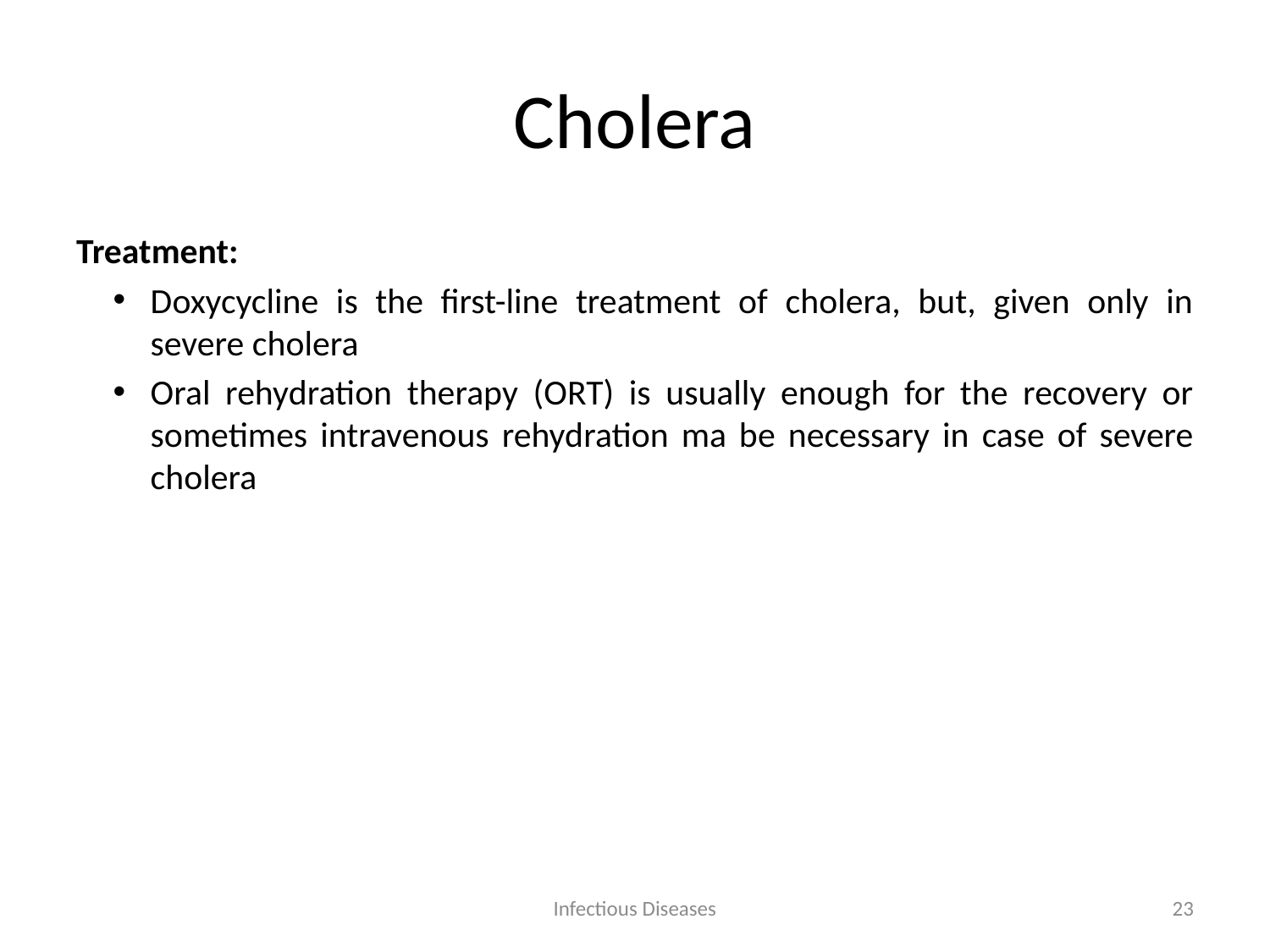

# Cholera
Treatment:
Doxycycline is the first-line treatment of cholera, but, given only in severe cholera
Oral rehydration therapy (ORT) is usually enough for the recovery or sometimes intravenous rehydration ma be necessary in case of severe cholera

Infectious Diseases
23